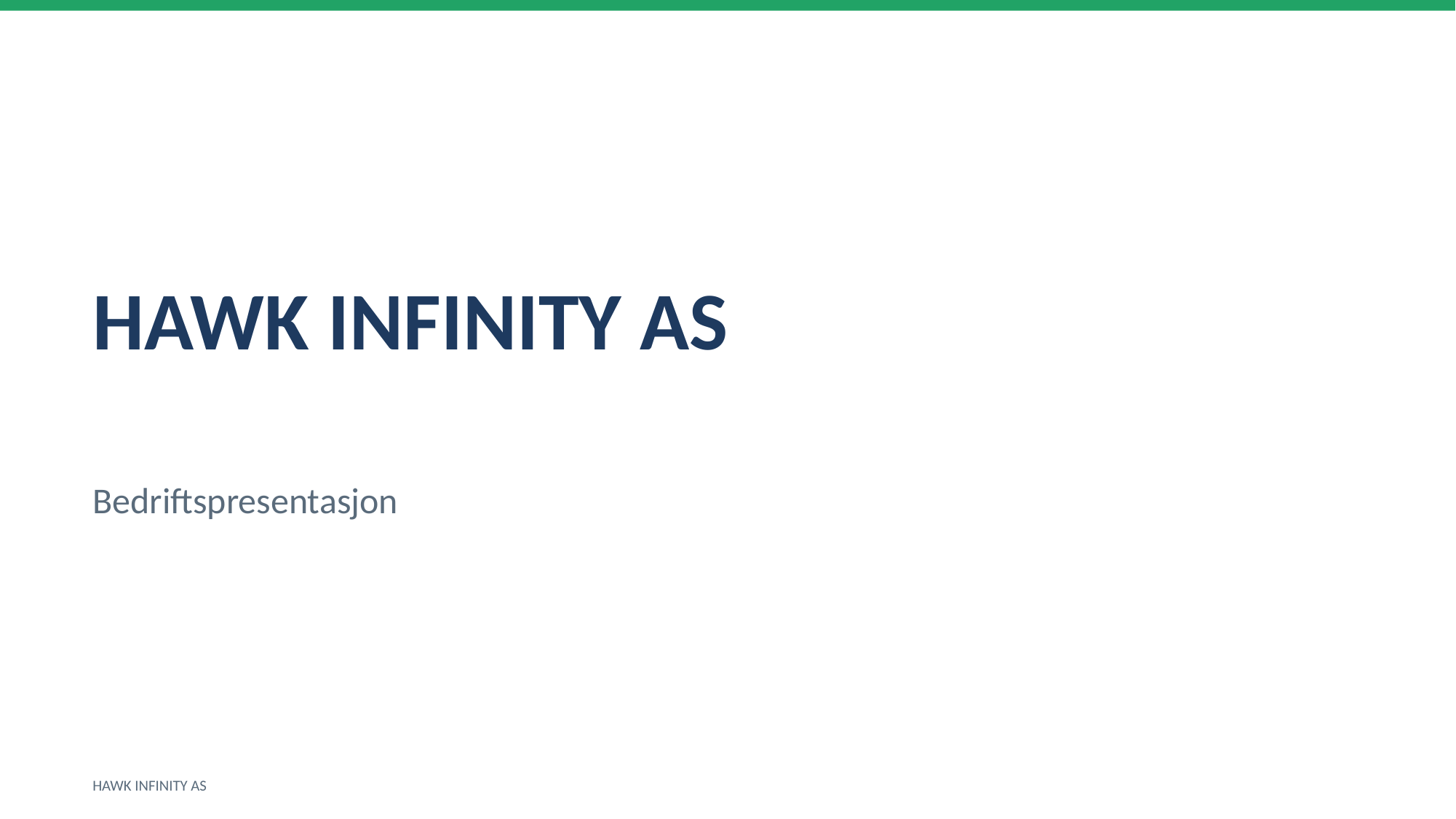

HAWK INFINITY AS
Bedriftspresentasjon
HAWK INFINITY AS